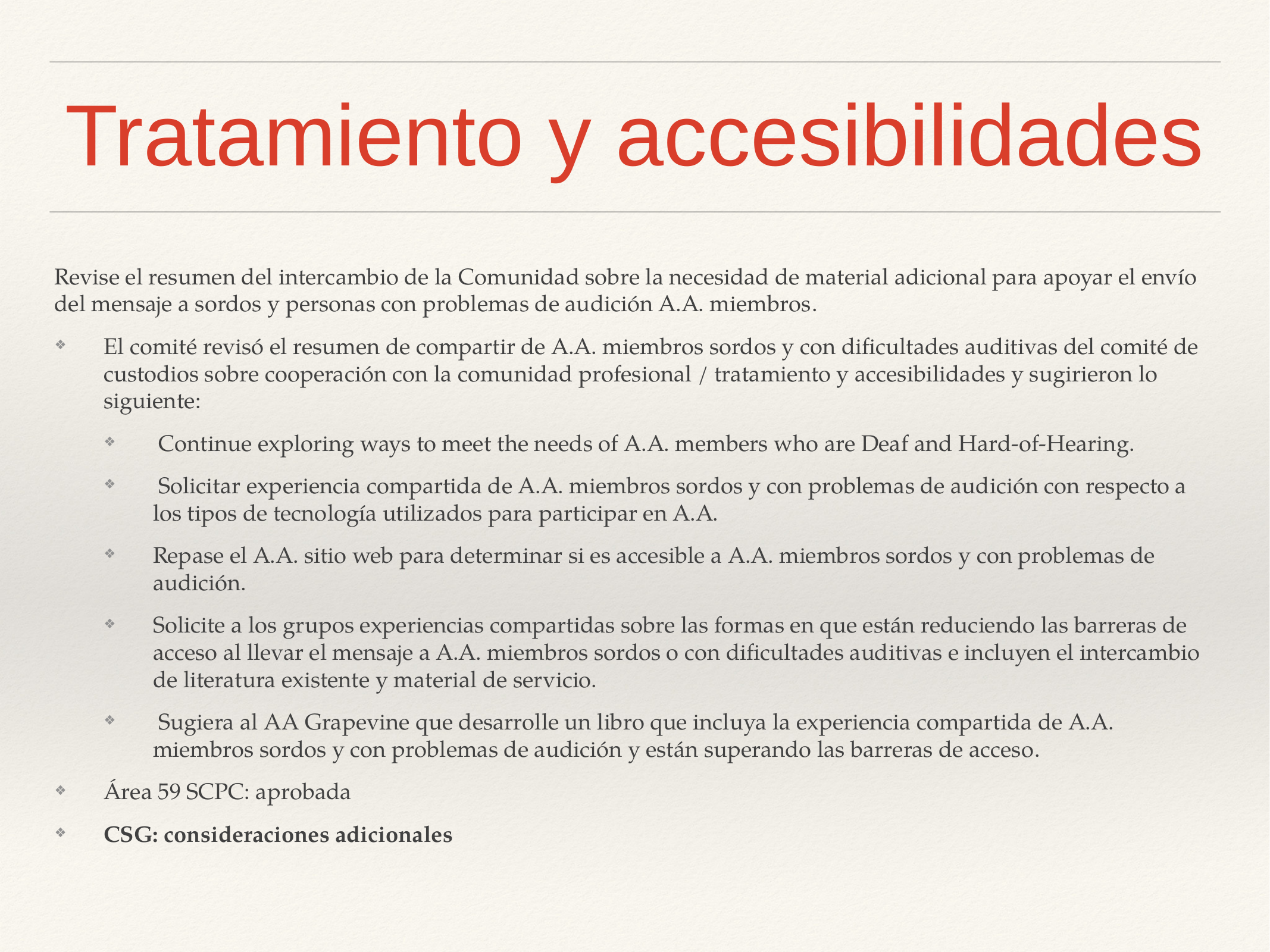

# Tratamiento y accesibilidades
Revise el resumen del intercambio de la Comunidad sobre la necesidad de material adicional para apoyar el envío del mensaje a sordos y personas con problemas de audición A.A. miembros.
El comité revisó el resumen de compartir de A.A. miembros sordos y con dificultades auditivas del comité de custodios sobre cooperación con la comunidad profesional / tratamiento y accesibilidades y sugirieron lo siguiente:
 Continue exploring ways to meet the needs of A.A. members who are Deaf and Hard-of-Hearing.
 Solicitar experiencia compartida de A.A. miembros sordos y con problemas de audición con respecto a los tipos de tecnología utilizados para participar en A.A.
Repase el A.A. sitio web para determinar si es accesible a A.A. miembros sordos y con problemas de audición.
Solicite a los grupos experiencias compartidas sobre las formas en que están reduciendo las barreras de acceso al llevar el mensaje a A.A. miembros sordos o con dificultades auditivas e incluyen el intercambio de literatura existente y material de servicio.
 Sugiera al AA Grapevine que desarrolle un libro que incluya la experiencia compartida de A.A. miembros sordos y con problemas de audición y están superando las barreras de acceso.
Área 59 SCPC: aprobada
CSG: consideraciones adicionales